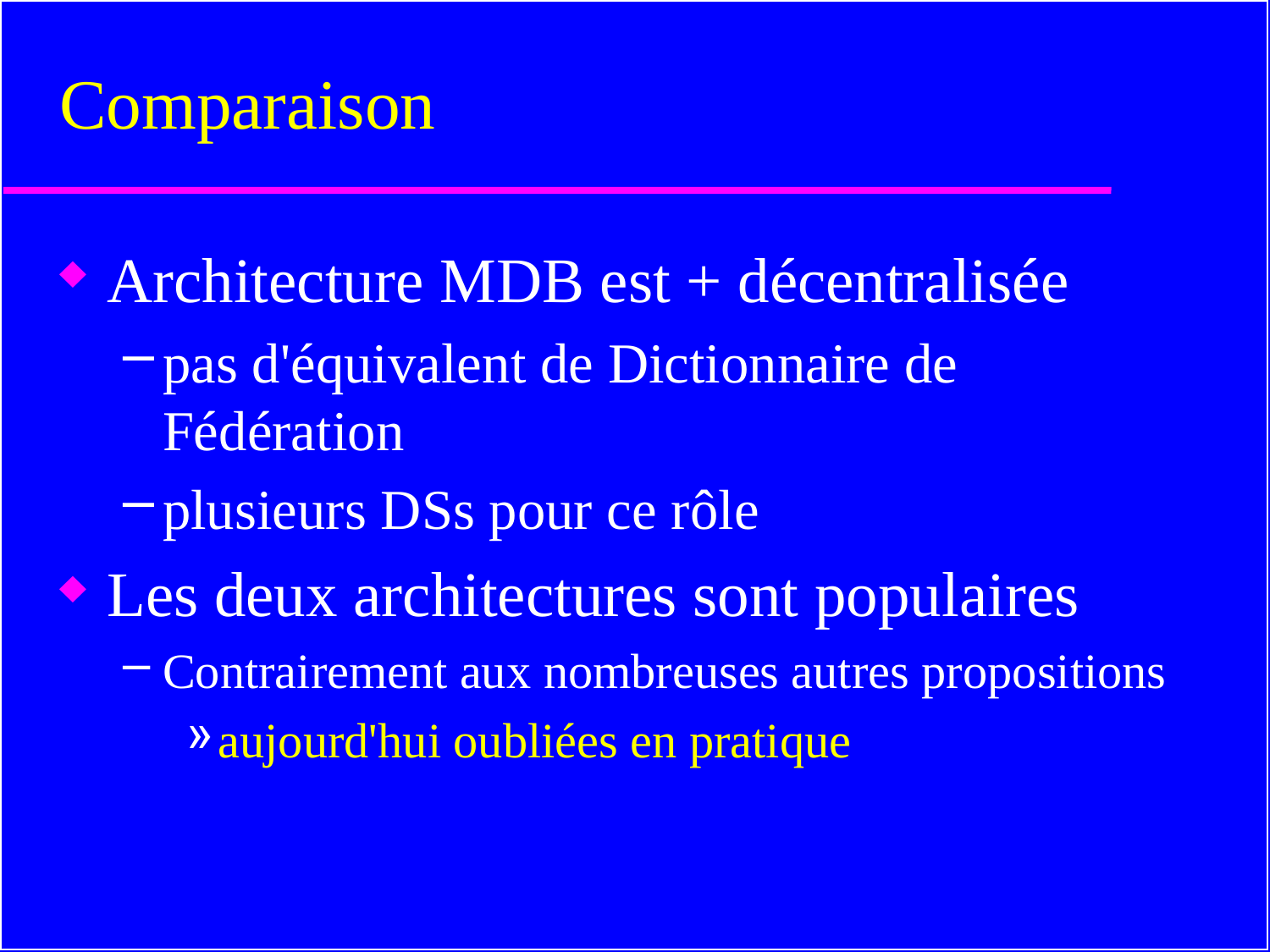

# Comparaison
Architecture MDB est + décentralisée
pas d'équivalent de Dictionnaire de Fédération
plusieurs DSs pour ce rôle
Les deux architectures sont populaires
Contrairement aux nombreuses autres propositions
aujourd'hui oubliées en pratique